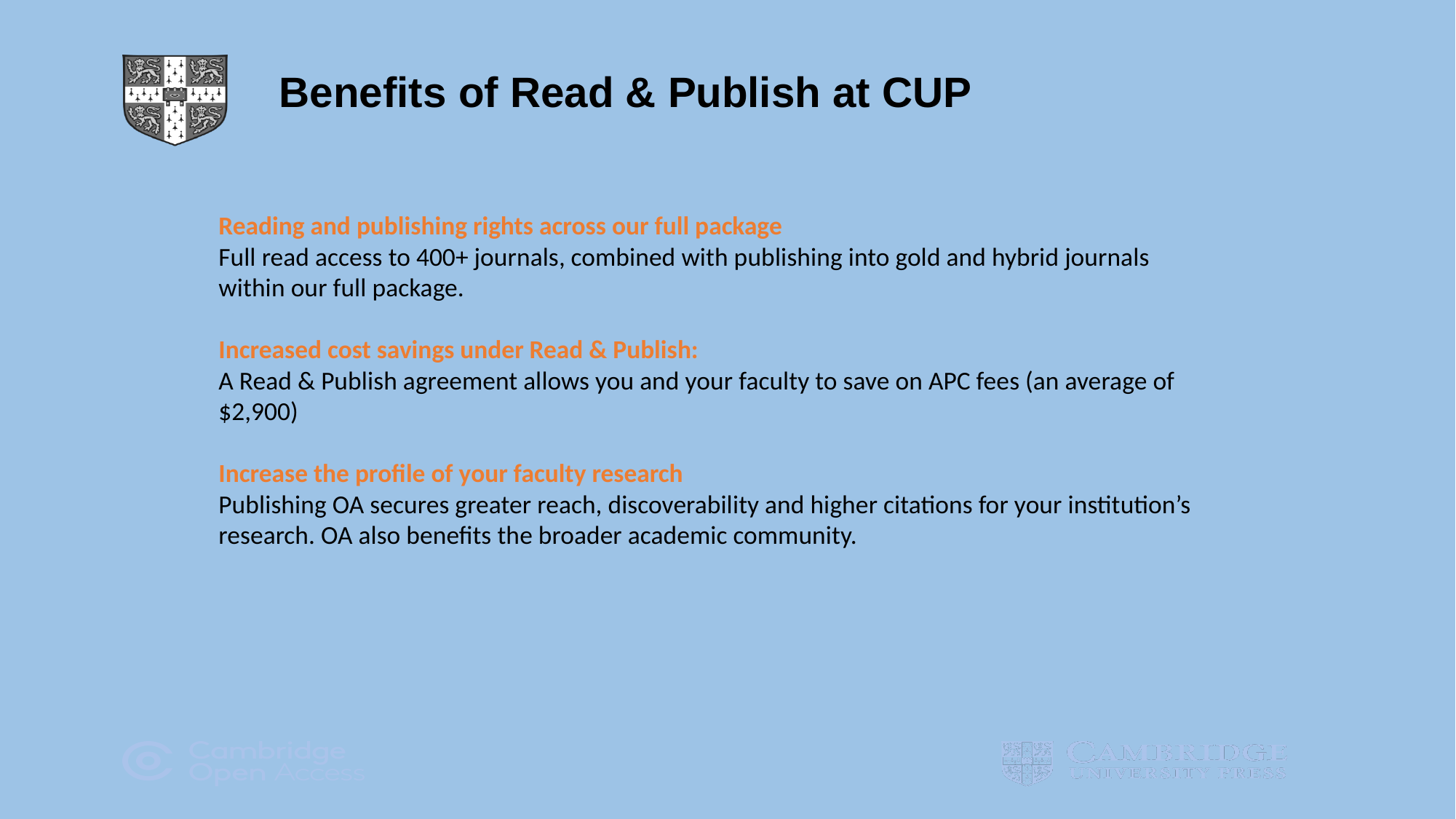

Benefits of Read & Publish at CUP
Reading and publishing rights across our full package
Full read access to 400+ journals, combined with publishing into gold and hybrid journals within our full package.

Increased cost savings under Read & Publish:
A Read & Publish agreement allows you and your faculty to save on APC fees (an average of $2,900)
Increase the profile of your faculty research
Publishing OA secures greater reach, discoverability and higher citations for your institution’s research. OA also benefits the broader academic community.